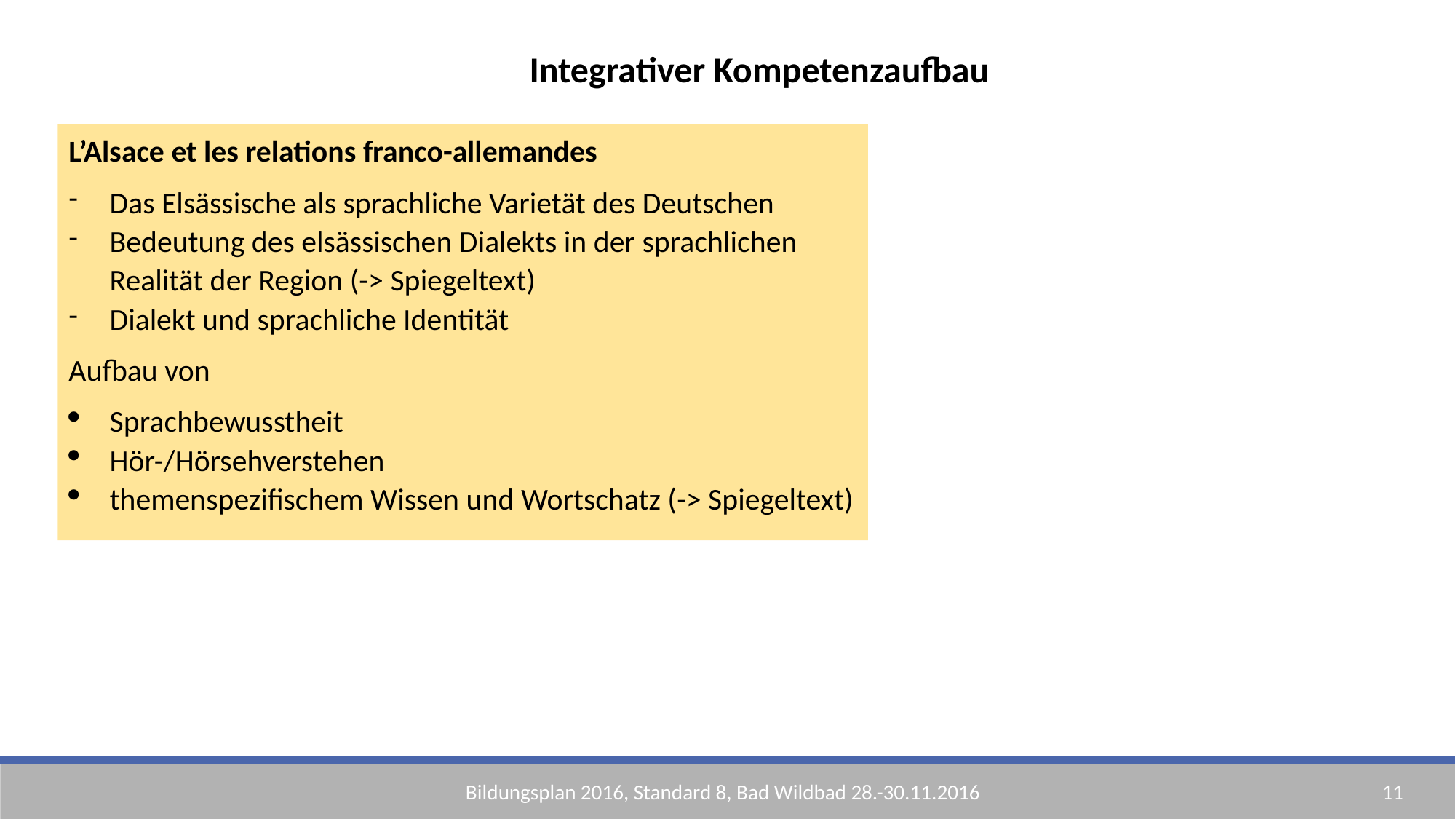

Integrativer Kompetenzaufbau
L’Alsace et les relations franco-allemandes
Das Elsässische als sprachliche Varietät des Deutschen
Bedeutung des elsässischen Dialekts in der sprachlichen Realität der Region (-> Spiegeltext)
Dialekt und sprachliche Identität
Aufbau von
Sprachbewusstheit
Hör-/Hörsehverstehen
themenspezifischem Wissen und Wortschatz (-> Spiegeltext)